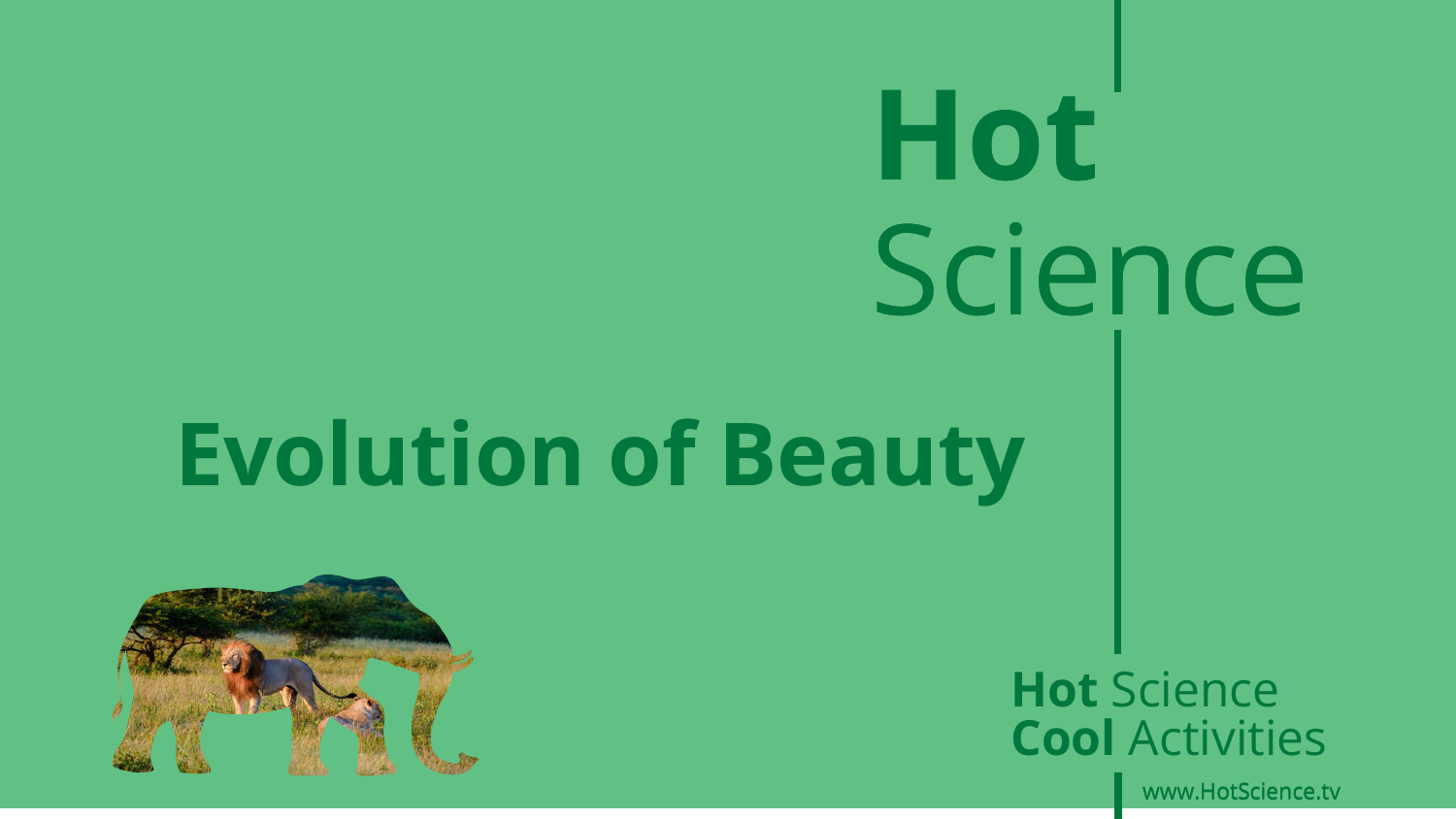

Hot
Science
Hot
Science
Evolution of Beauty

Hot Science Cool Activities
www.HotScience.tv
www.HotScience.tv